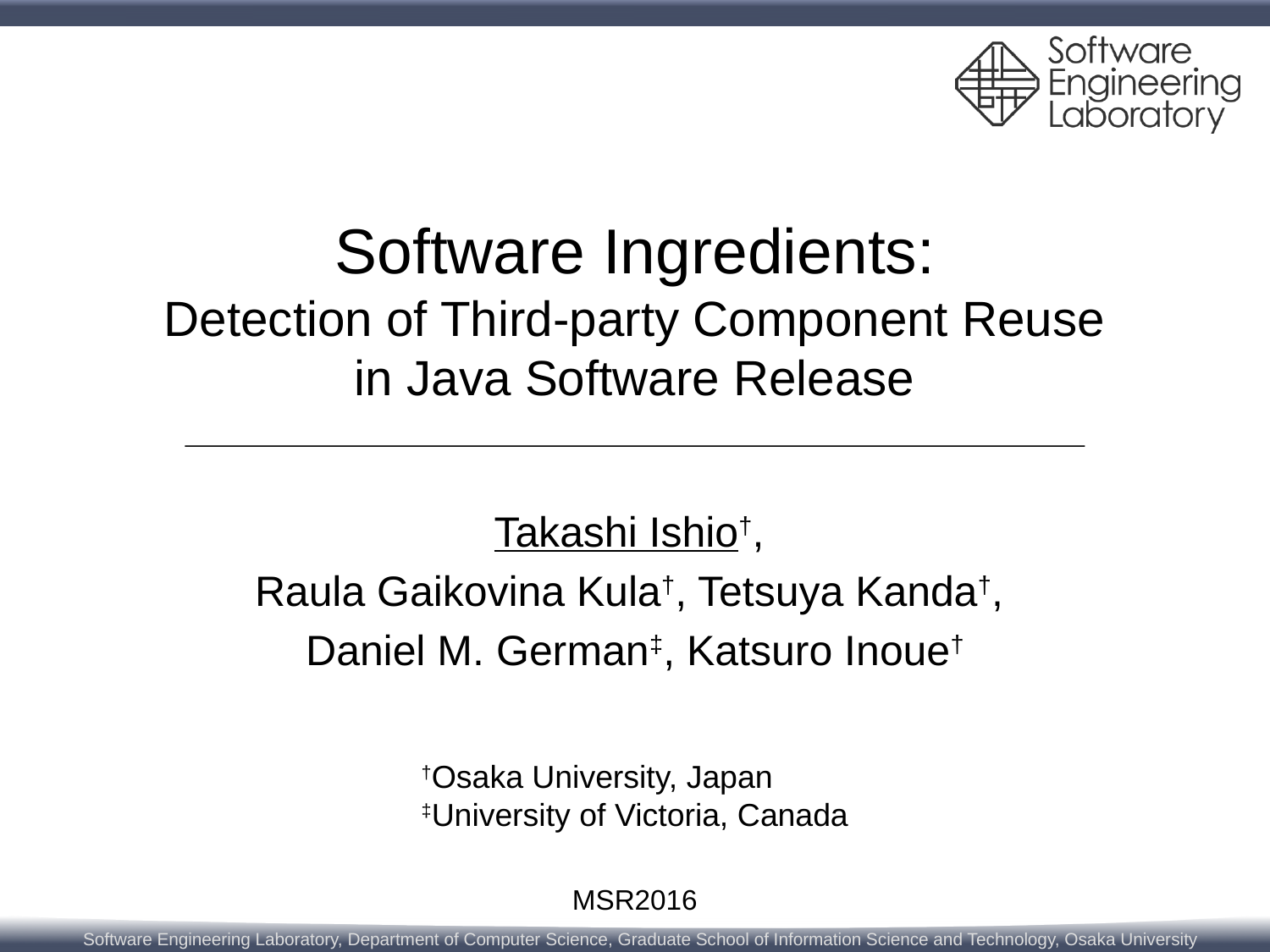

# Software Ingredients: Detection of Third-party Component Reuse in Java Software Release
Takashi Ishio†,
Raula Gaikovina Kula†, Tetsuya Kanda†,
Daniel M. German‡, Katsuro Inoue†
†Osaka University, Japan
‡University of Victoria, Canada
MSR2016